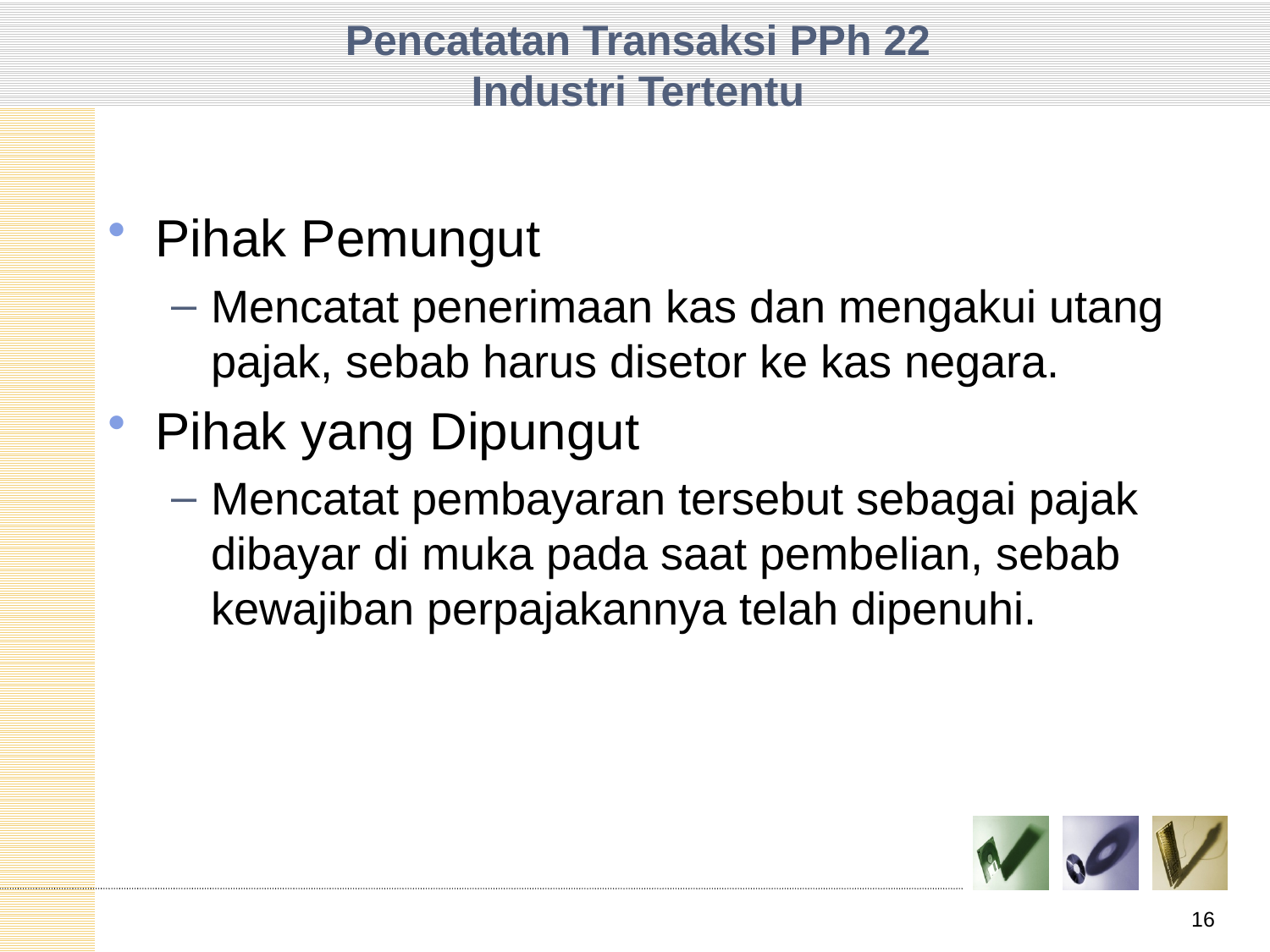

# Pencatatan Transaksi PPh 22 Industri Tertentu
Pihak Pemungut
Mencatat penerimaan kas dan mengakui utang pajak, sebab harus disetor ke kas negara.
Pihak yang Dipungut
Mencatat pembayaran tersebut sebagai pajak dibayar di muka pada saat pembelian, sebab kewajiban perpajakannya telah dipenuhi.
16